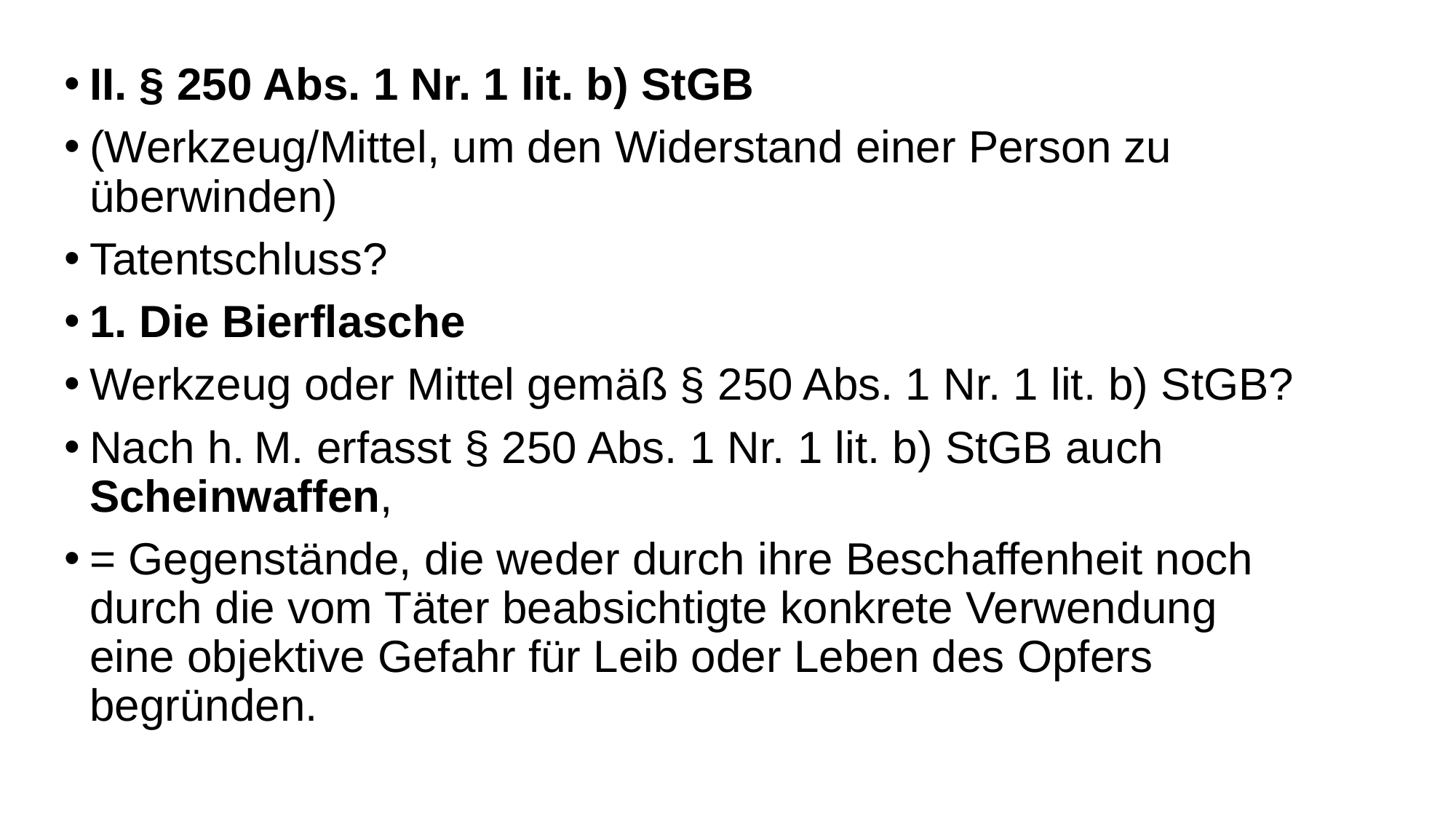

II. § 250 Abs. 1 Nr. 1 lit. b) StGB
(Werkzeug/Mittel, um den Widerstand einer Person zu überwinden)
Tatentschluss?
1. Die Bierflasche
Werkzeug oder Mittel gemäß § 250 Abs. 1 Nr. 1 lit. b) StGB?
Nach h. M. erfasst § 250 Abs. 1 Nr. 1 lit. b) StGB auch Scheinwaffen,
= Gegenstände, die weder durch ihre Beschaffenheit noch durch die vom Täter beabsichtigte konkrete Verwendung eine objektive Gefahr für Leib oder Leben des Opfers begründen.